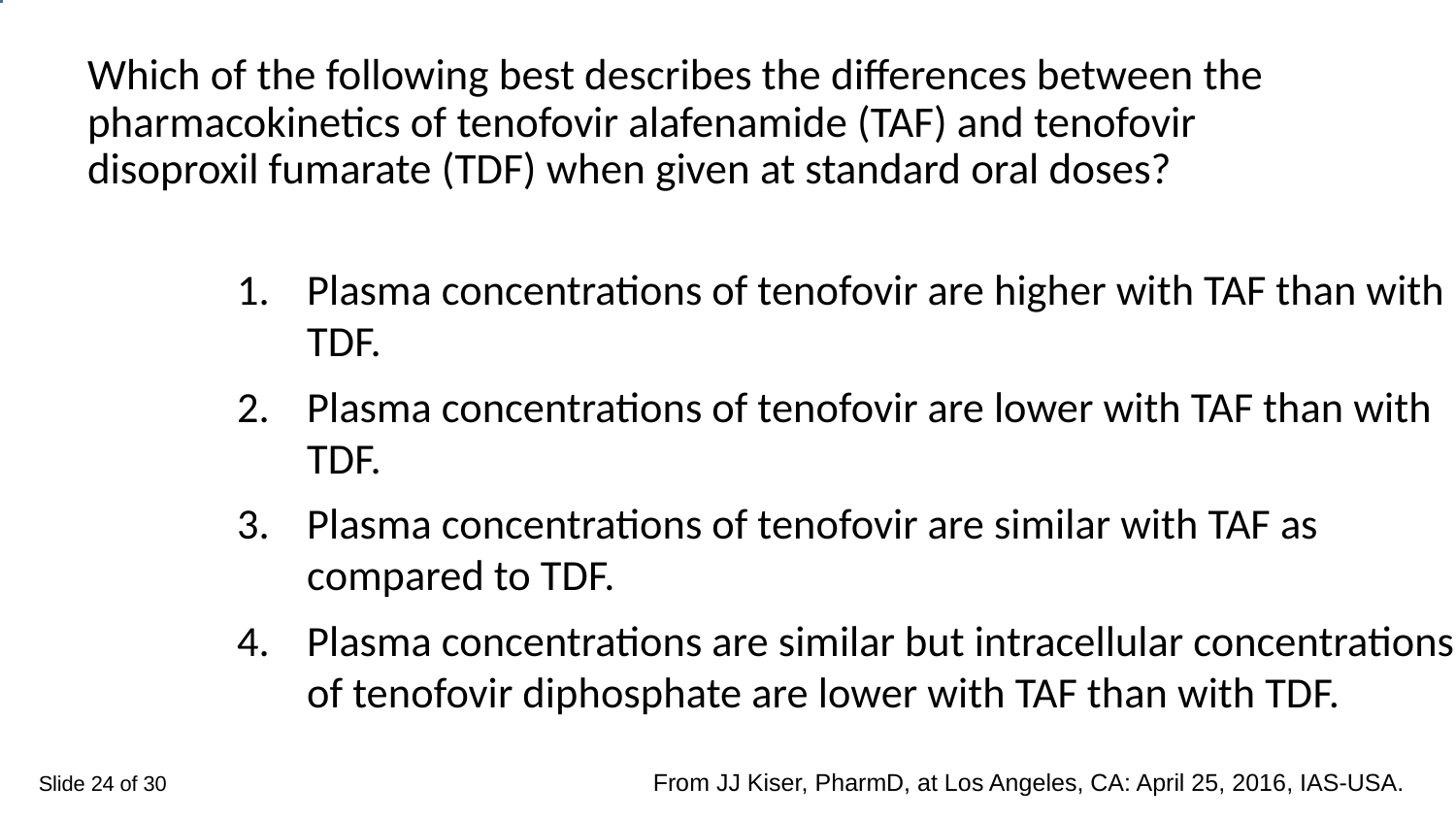

# Which of the following best describes the differences between the pharmacokinetics of tenofovir alafenamide (TAF) and tenofovir disoproxil fumarate (TDF) when given at standard oral doses?
Plasma concentrations of tenofovir are higher with TAF than with TDF.
Plasma concentrations of tenofovir are lower with TAF than with TDF.
Plasma concentrations of tenofovir are similar with TAF as compared to TDF.
Plasma concentrations are similar but intracellular concentrations of tenofovir diphosphate are lower with TAF than with TDF.

1